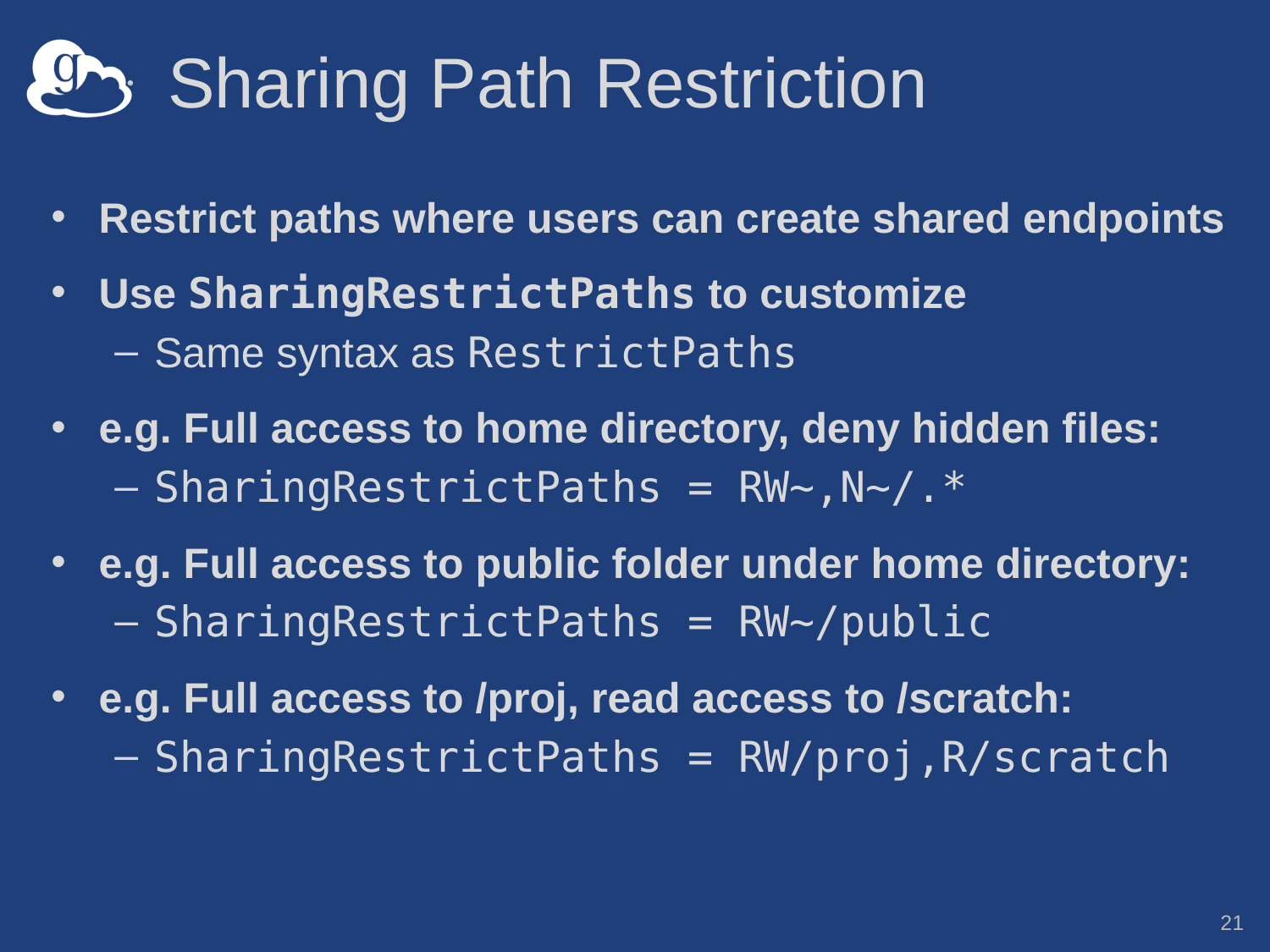

# Sharing Path Restriction
Restrict paths where users can create shared endpoints
Use SharingRestrictPaths to customize
Same syntax as RestrictPaths
e.g. Full access to home directory, deny hidden files:
SharingRestrictPaths = RW~,N~/.*
e.g. Full access to public folder under home directory:
SharingRestrictPaths = RW~/public
e.g. Full access to /proj, read access to /scratch:
SharingRestrictPaths = RW/proj,R/scratch

21